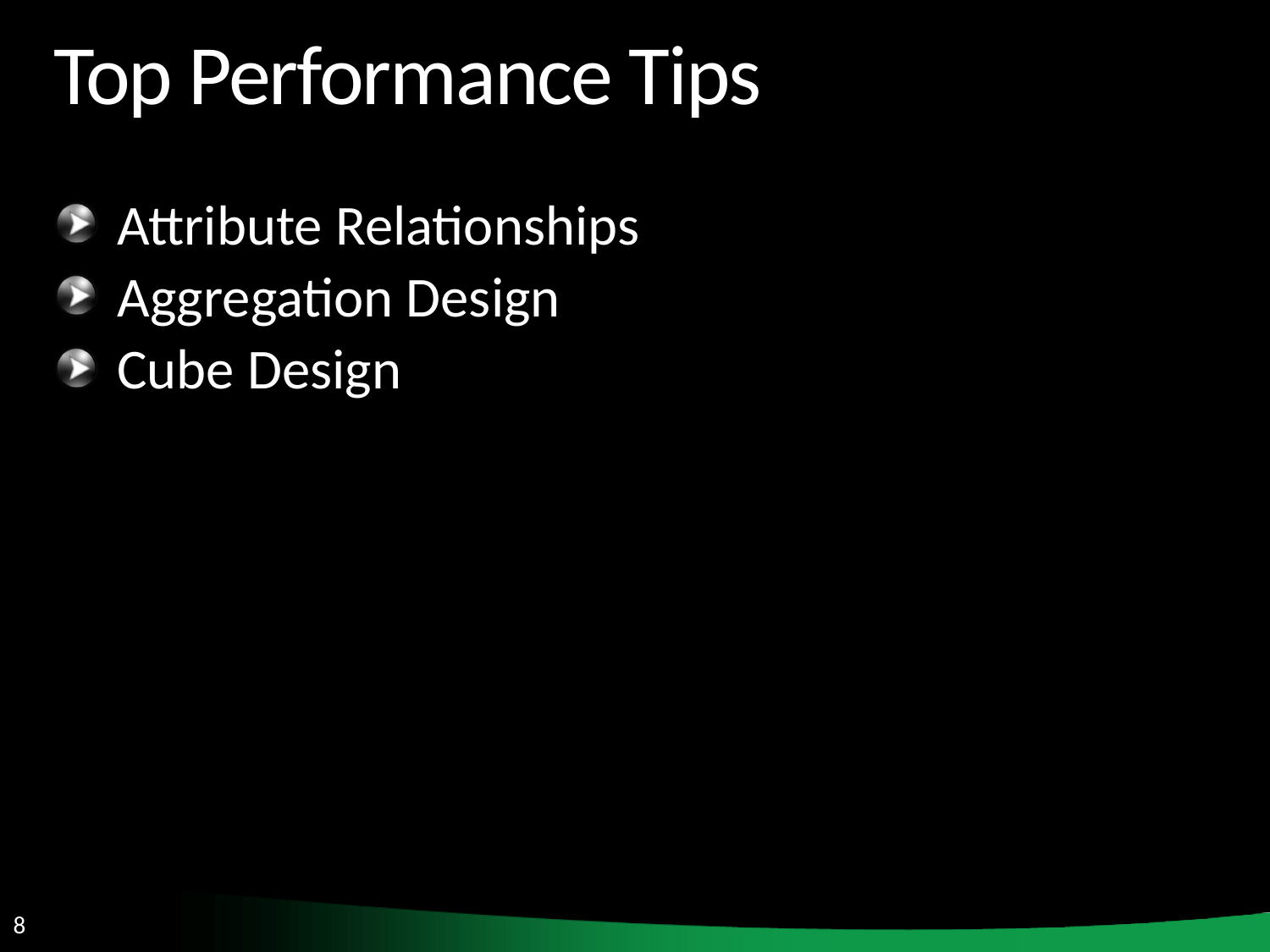

# Top Performance Tips
Attribute Relationships
Aggregation Design
Cube Design